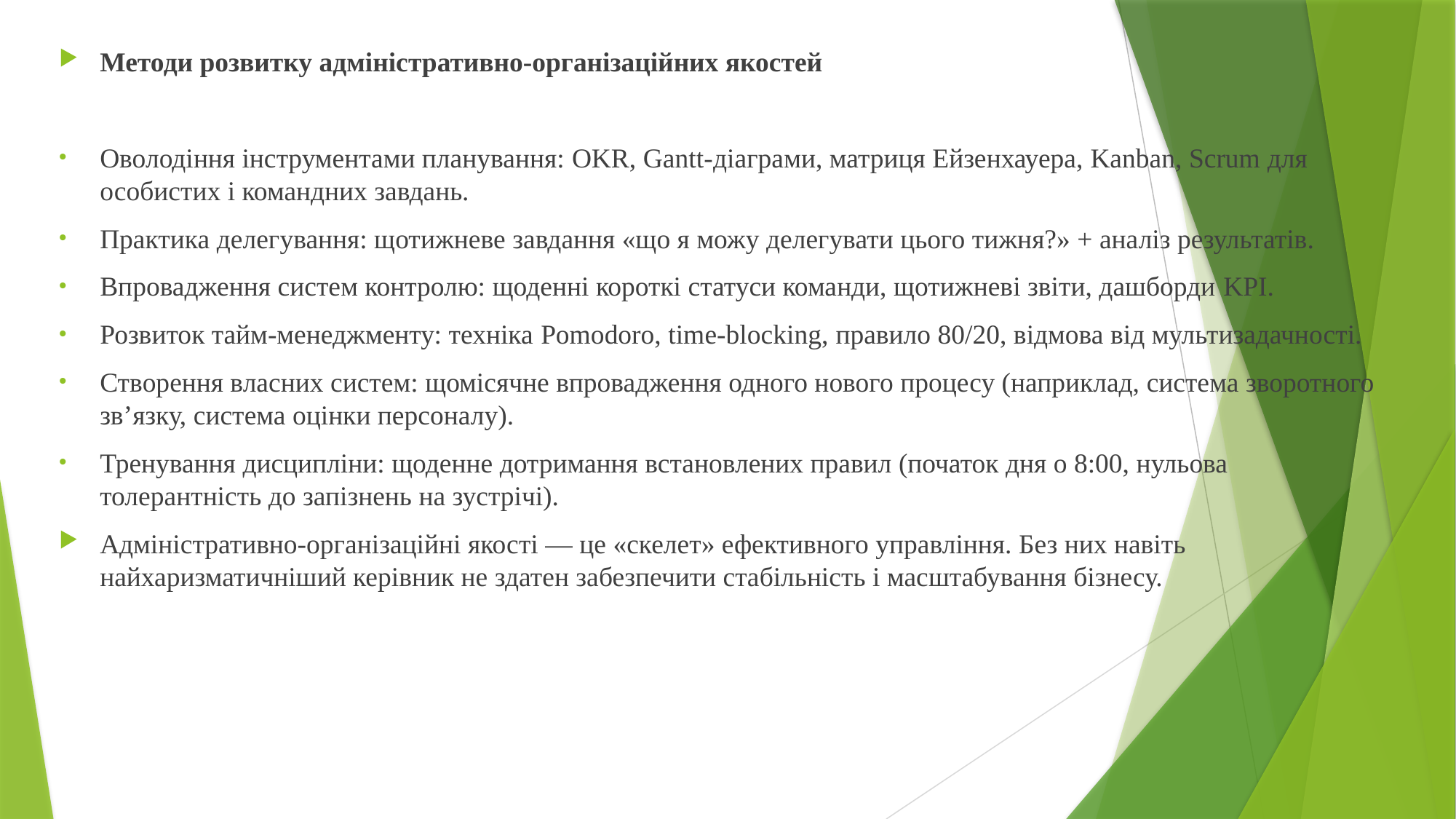

Методи розвитку адміністративно-організаційних якостей

Оволодіння інструментами планування: OKR, Gantt-діаграми, матриця Ейзенхауера, Kanban, Scrum для особистих і командних завдань.
Практика делегування: щотижневе завдання «що я можу делегувати цього тижня?» + аналіз результатів.
Впровадження систем контролю: щоденні короткі статуси команди, щотижневі звіти, дашборди KPI.
Розвиток тайм-менеджменту: техніка Pomodoro, time-blocking, правило 80/20, відмова від мультизадачності.
Створення власних систем: щомісячне впровадження одного нового процесу (наприклад, система зворотного зв’язку, система оцінки персоналу).
Тренування дисципліни: щоденне дотримання встановлених правил (початок дня о 8:00, нульова толерантність до запізнень на зустрічі).
Адміністративно-організаційні якості — це «скелет» ефективного управління. Без них навіть найхаризматичніший керівник не здатен забезпечити стабільність і масштабування бізнесу.